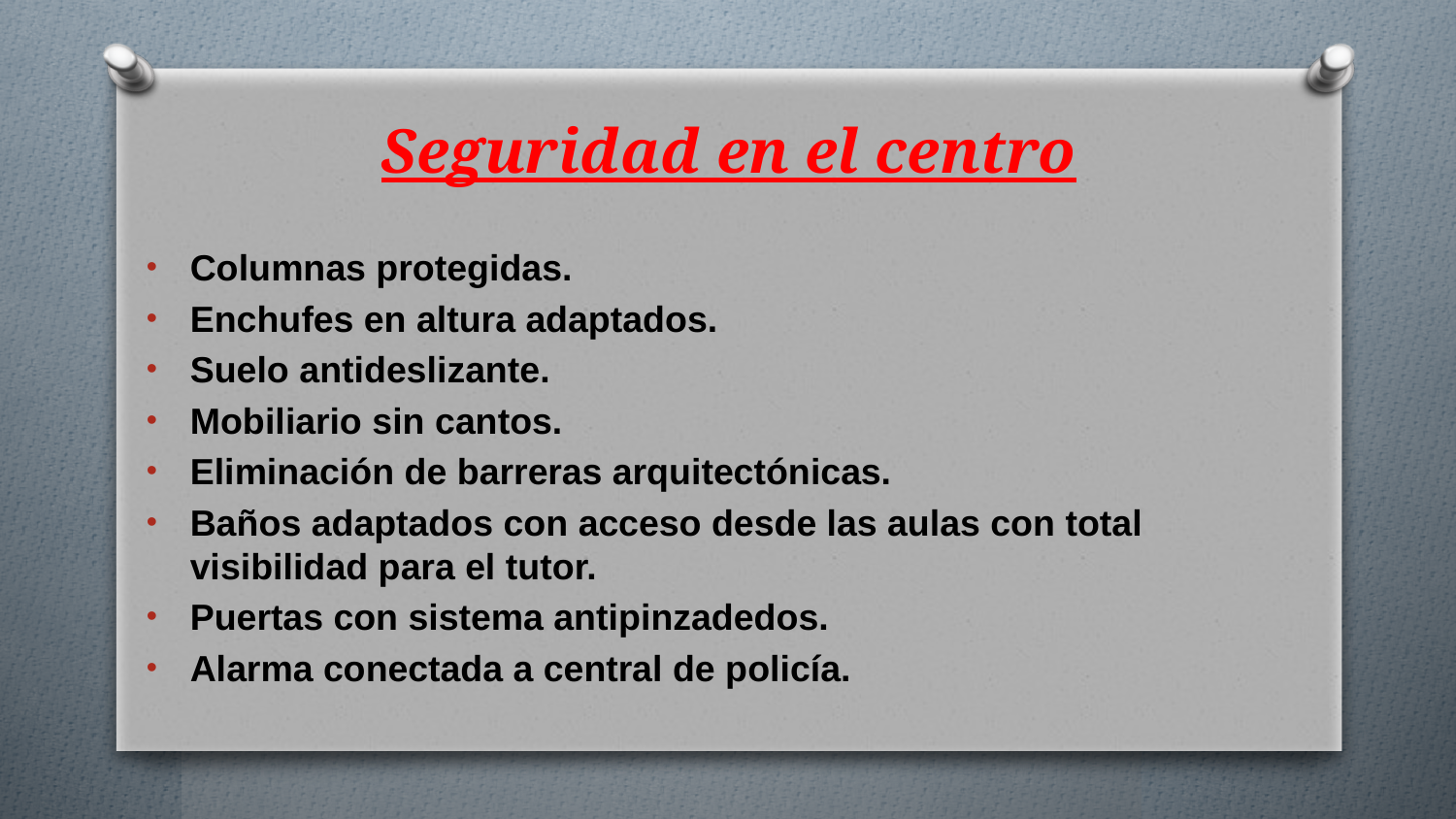

# Seguridad en el centro
Columnas protegidas.
Enchufes en altura adaptados.
Suelo antideslizante.
Mobiliario sin cantos.
Eliminación de barreras arquitectónicas.
Baños adaptados con acceso desde las aulas con total visibilidad para el tutor.
Puertas con sistema antipinzadedos.
Alarma conectada a central de policía.